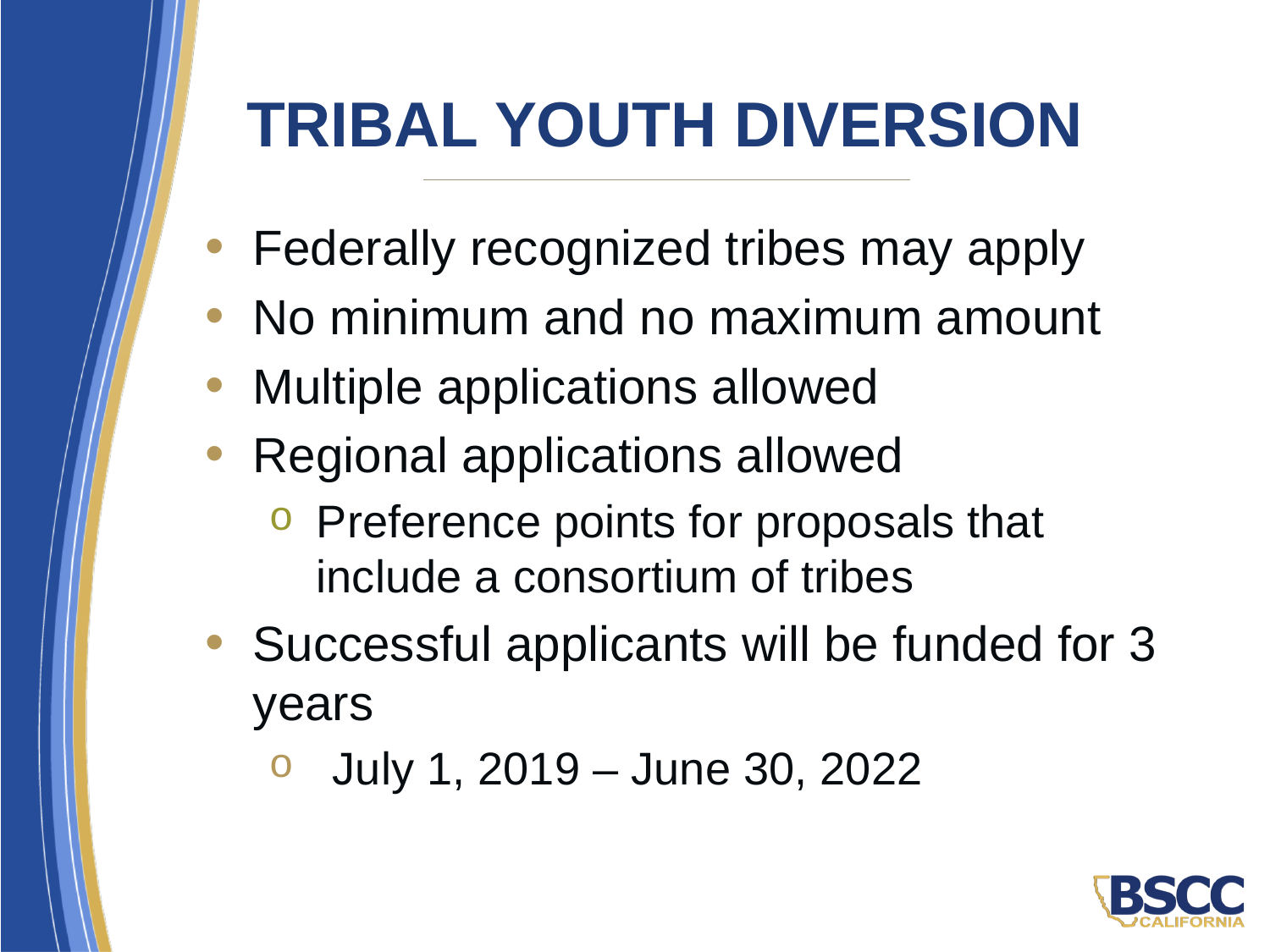

# Tribal Youth Diversion
Federally recognized tribes may apply
No minimum and no maximum amount
Multiple applications allowed
Regional applications allowed
Preference points for proposals that include a consortium of tribes
Successful applicants will be funded for 3 years
July 1, 2019 – June 30, 2022